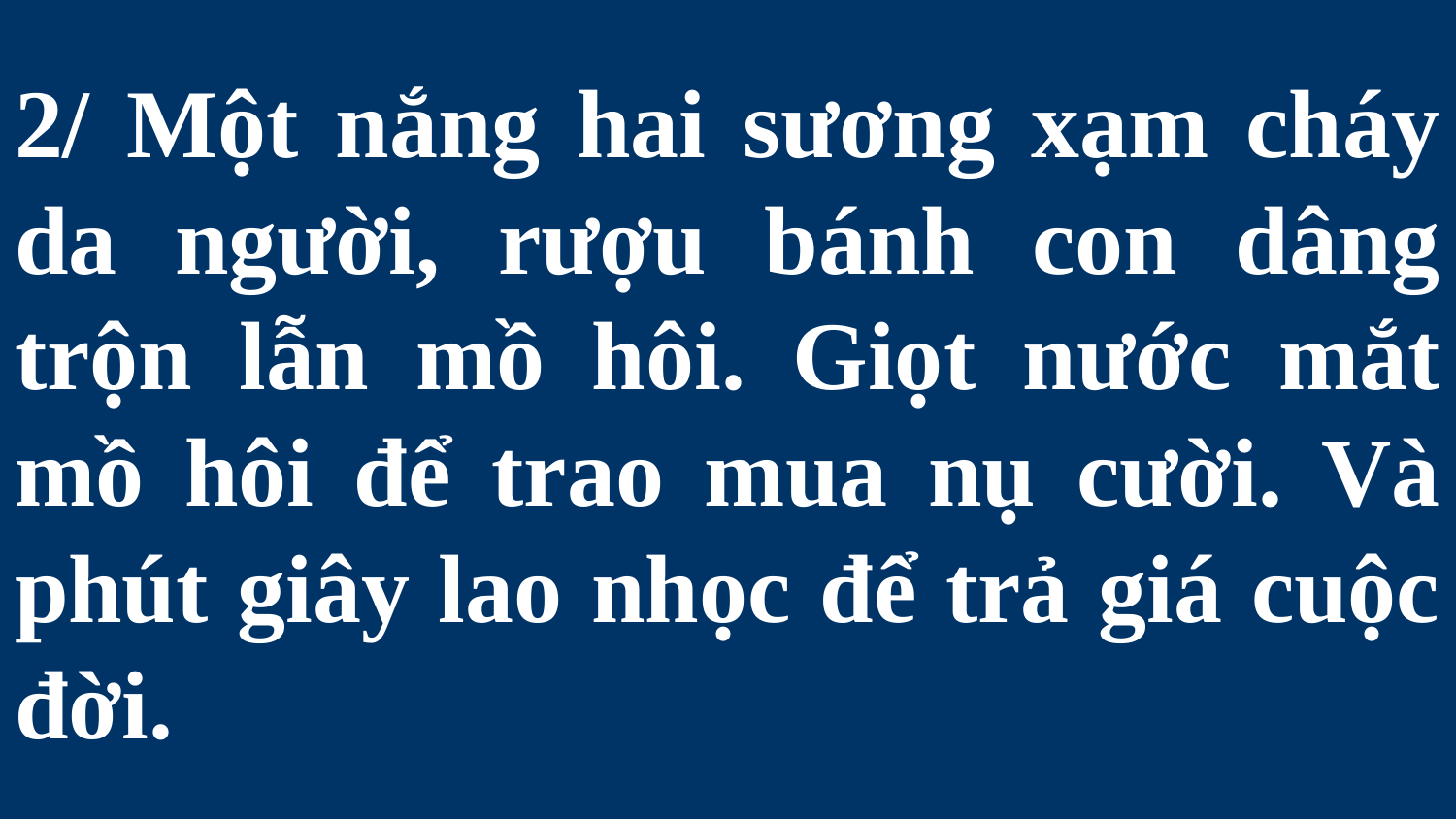

# 2/ Một nắng hai sương xạm cháy da người, rượu bánh con dâng trộn lẫn mồ hôi. Giọt nước mắt mồ hôi để trao mua nụ cười. Và phút giây lao nhọc để trả giá cuộc đời.